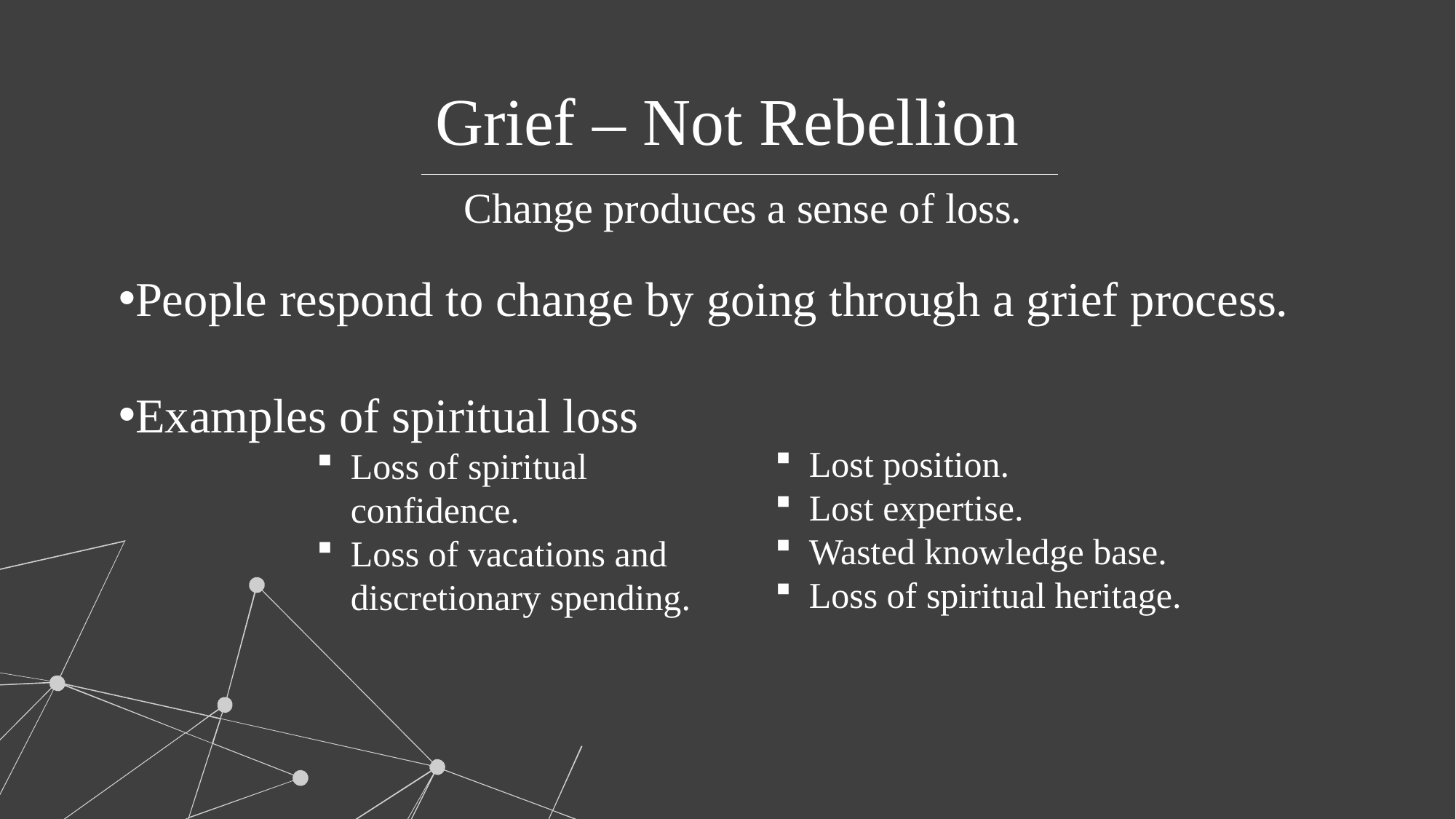

# Grief – Not Rebellion
Change produces a sense of loss.
People respond to change by going through a grief process.

Examples of spiritual loss
Lost position.
Lost expertise.
Wasted knowledge base.
Loss of spiritual heritage.

Loss of spiritual confidence.
Loss of vacations and discretionary spending.